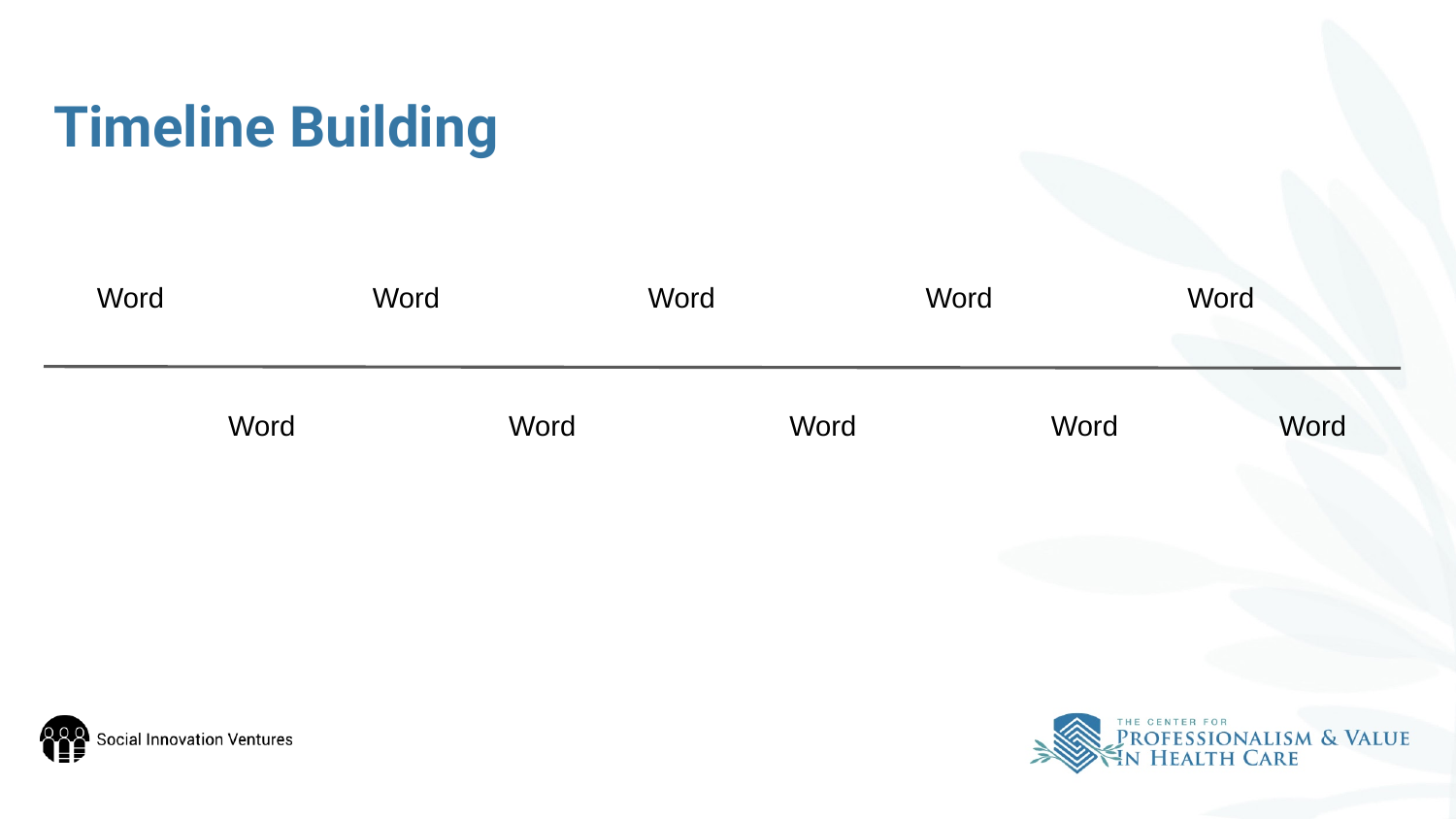

# Timeline Building
Word
Word
Word
Word
Word
Word
Word
Word
Word
Word